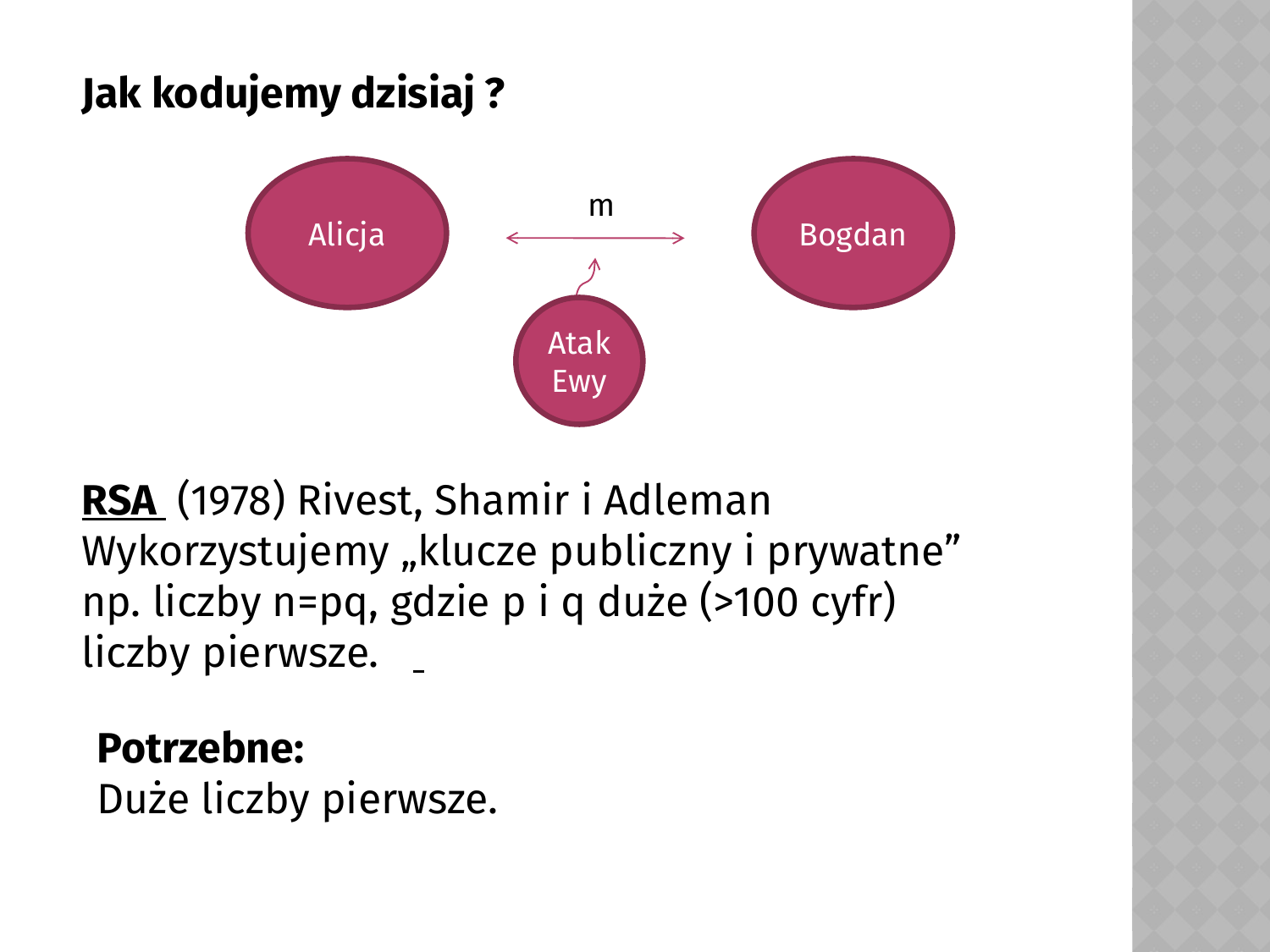

Jak kodujemy dzisiaj ?
Alicja
Bogdan
m
Atak Ewy
RSA  (1978) Rivest, Shamir i Adleman
Wykorzystujemy „klucze publiczny i prywatne”
np. liczby n=pq, gdzie p i q duże (>100 cyfr)
liczby pierwsze.
Potrzebne:
Duże liczby pierwsze.